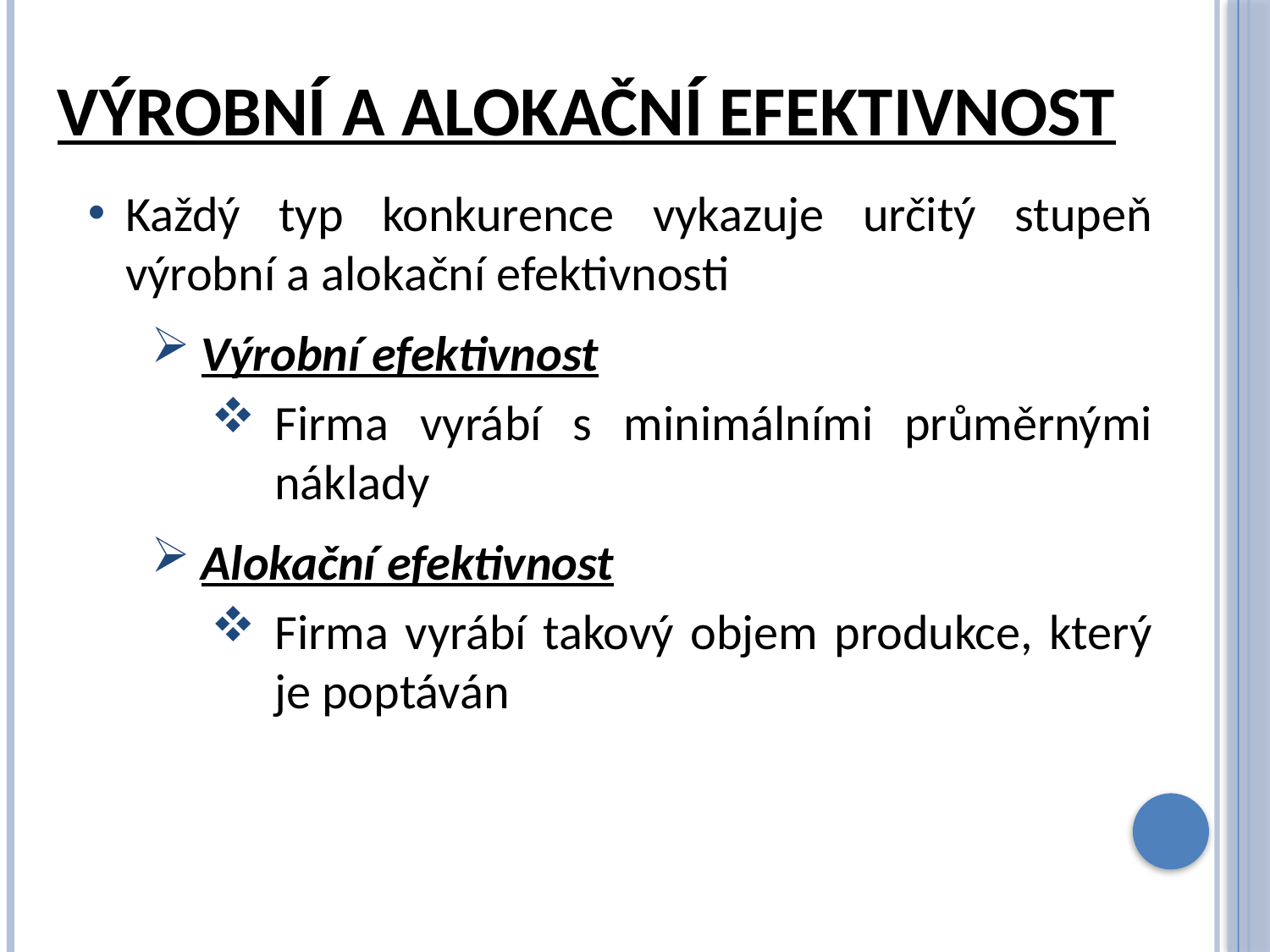

# Výrobní a alokační efektivnost
Každý typ konkurence vykazuje určitý stupeň výrobní a alokační efektivnosti
Výrobní efektivnost
Firma vyrábí s minimálními průměrnými náklady
Alokační efektivnost
Firma vyrábí takový objem produkce, který je poptáván